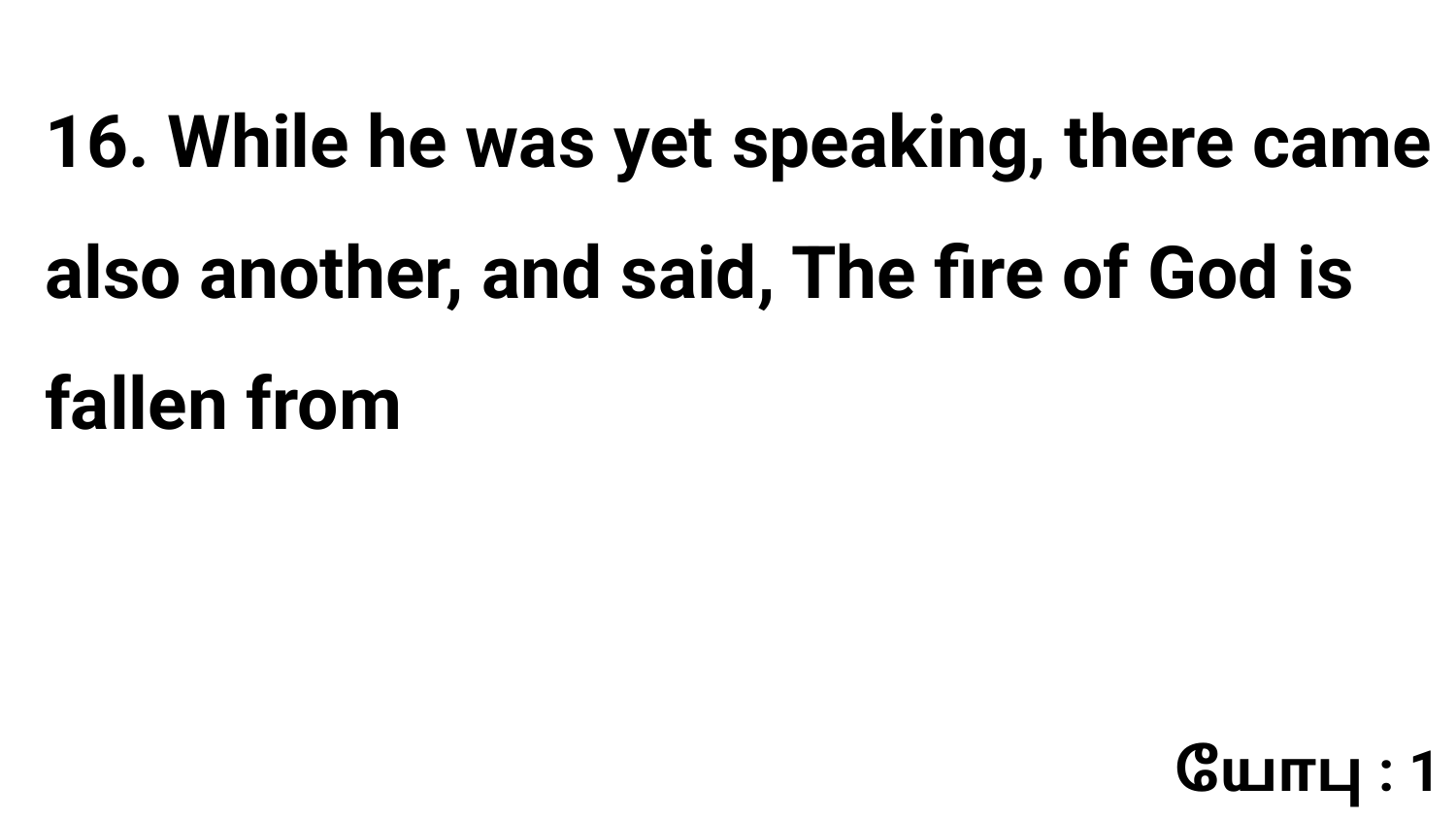

16. While he was yet speaking, there came also another, and said, The fire of God is fallen from
யோபு : 1